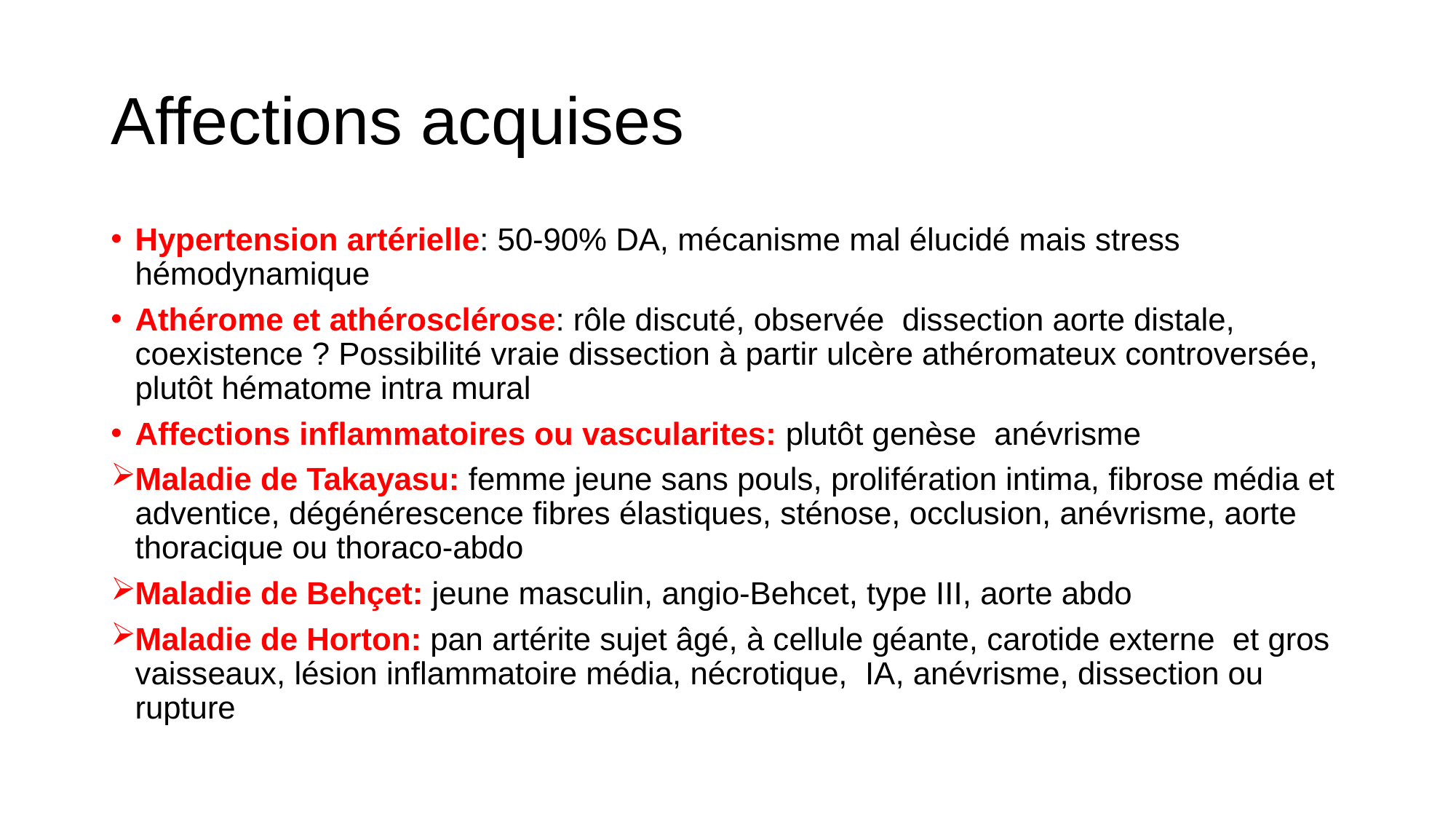

# Affections acquises
Hypertension artérielle: 50-90% DA, mécanisme mal élucidé mais stress hémodynamique
Athérome et athérosclérose: rôle discuté, observée  dissection aorte distale, coexistence ? Possibilité vraie dissection à partir ulcère athéromateux controversée, plutôt hématome intra mural
Affections inflammatoires ou vascularites: plutôt genèse  anévrisme
Maladie de Takayasu: femme jeune sans pouls, prolifération intima, fibrose média et adventice, dégénérescence fibres élastiques, sténose, occlusion, anévrisme, aorte thoracique ou thoraco-abdo
Maladie de Behçet: jeune masculin, angio-Behcet, type III, aorte abdo
Maladie de Horton: pan artérite sujet âgé, à cellule géante, carotide externe  et gros vaisseaux, lésion inflammatoire média, nécrotique,  IA, anévrisme, dissection ou rupture